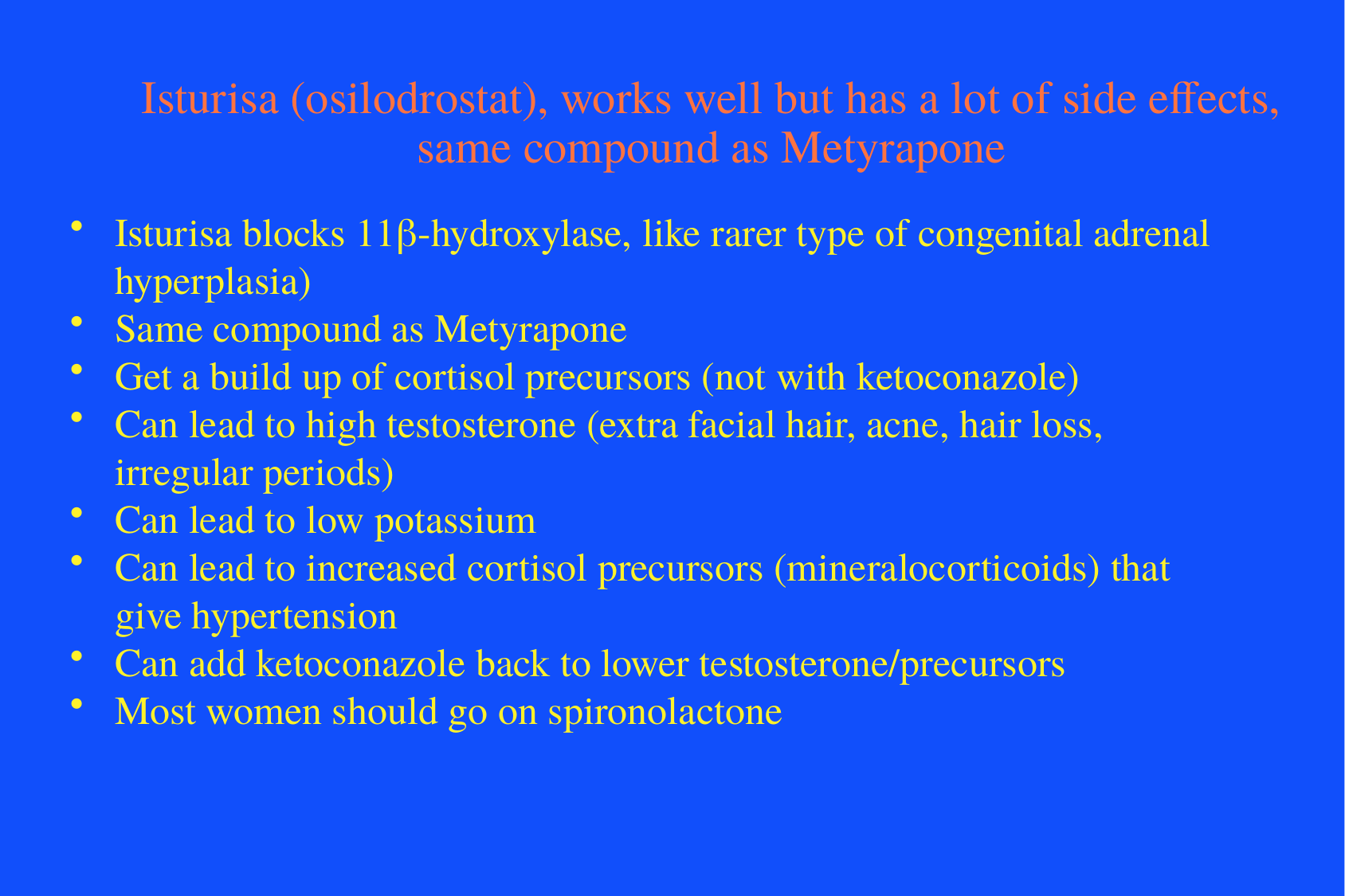

# Isturisa (osilodrostat), works well but has a lot of side effects, same compound as Metyrapone
Isturisa blocks 11β-hydroxylase, like rarer type of congenital adrenal hyperplasia)
Same compound as Metyrapone
Get a build up of cortisol precursors (not with ketoconazole)
Can lead to high testosterone (extra facial hair, acne, hair loss, irregular periods)
Can lead to low potassium
Can lead to increased cortisol precursors (mineralocorticoids) that give hypertension
Can add ketoconazole back to lower testosterone/precursors
Most women should go on spironolactone